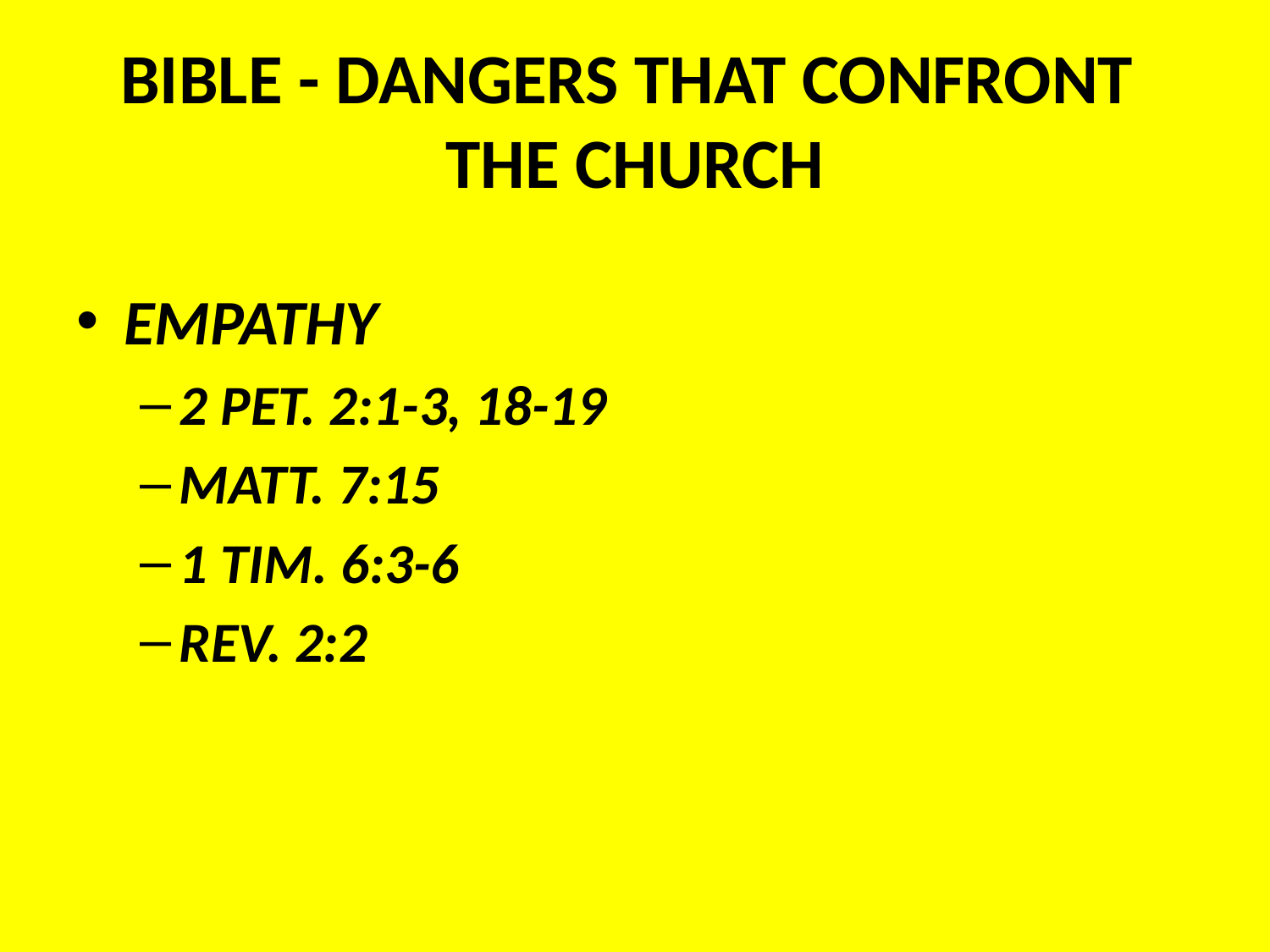

# BIBLE - DANGERS THAT CONFRONT THE CHURCH
EMPATHY
2 PET. 2:1-3, 18-19
MATT. 7:15
1 TIM. 6:3-6
REV. 2:2